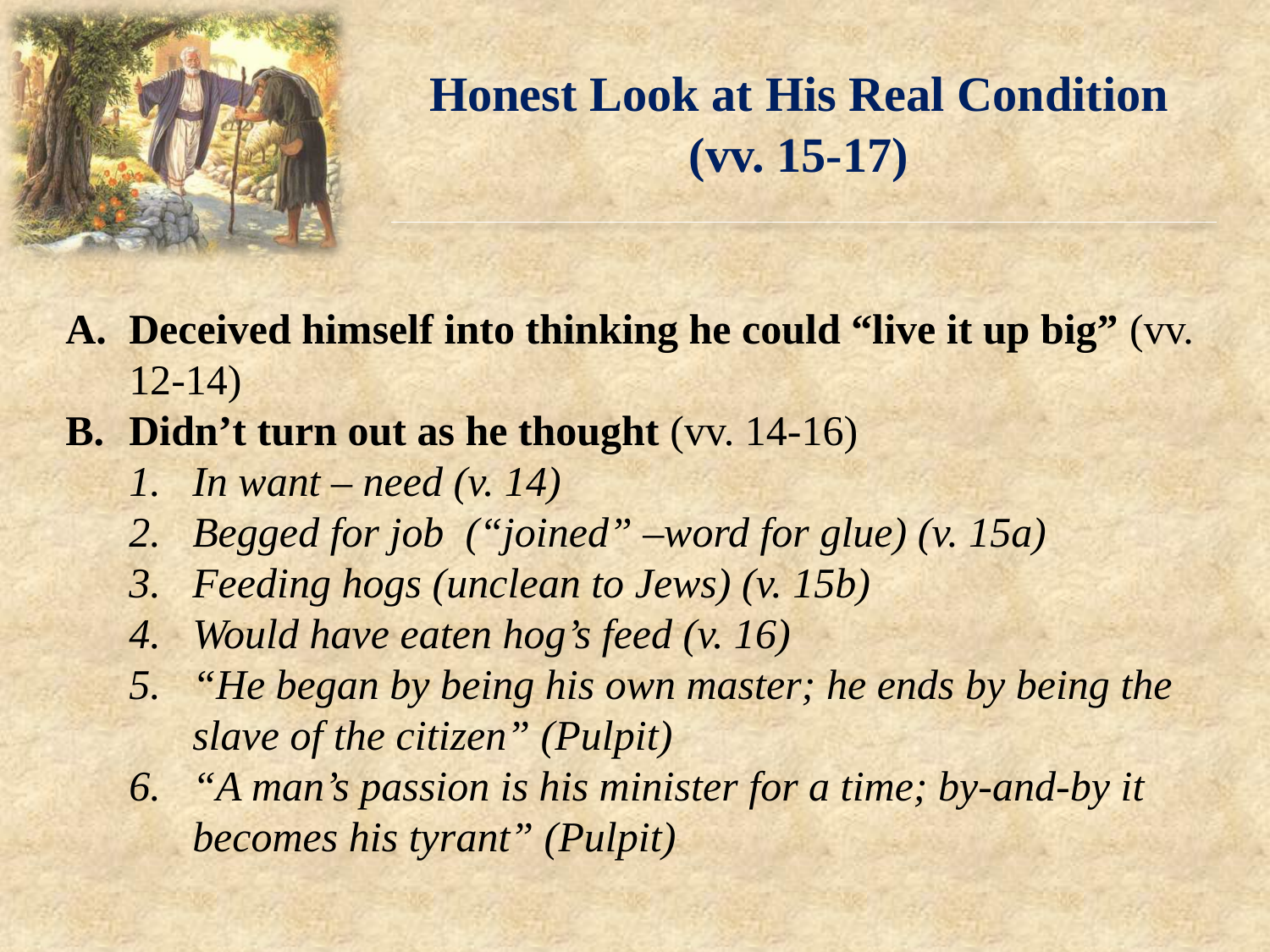

Honest Look at His Real Condition
(vv. 15-17)
Deceived himself into thinking he could “live it up big” (vv. 12-14)
Didn’t turn out as he thought (vv. 14-16)
In want – need (v. 14)
Begged for job  (“joined” –word for glue) (v. 15a)
Feeding hogs (unclean to Jews) (v. 15b)
Would have eaten hog’s feed (v. 16)
“He began by being his own master; he ends by being the slave of the citizen” (Pulpit)
“A man’s passion is his minister for a time; by-and-by it becomes his tyrant” (Pulpit)